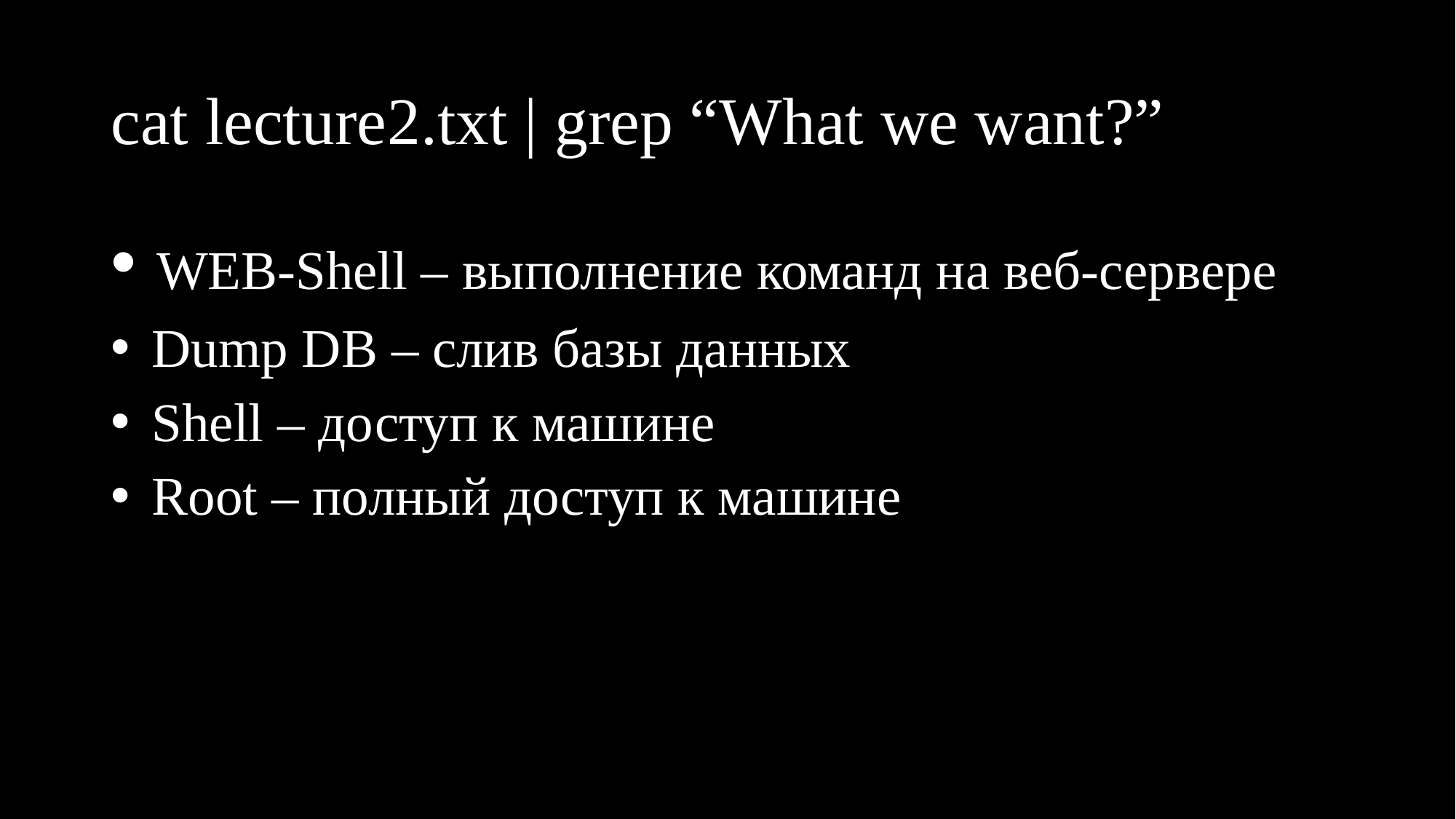

# cat lecture2.txt | grep “What we want?”
 WEB-Shell – выполнение команд на веб-сервере
 Dump DB – слив базы данных
 Shell – доступ к машине
 Root – полный доступ к машине